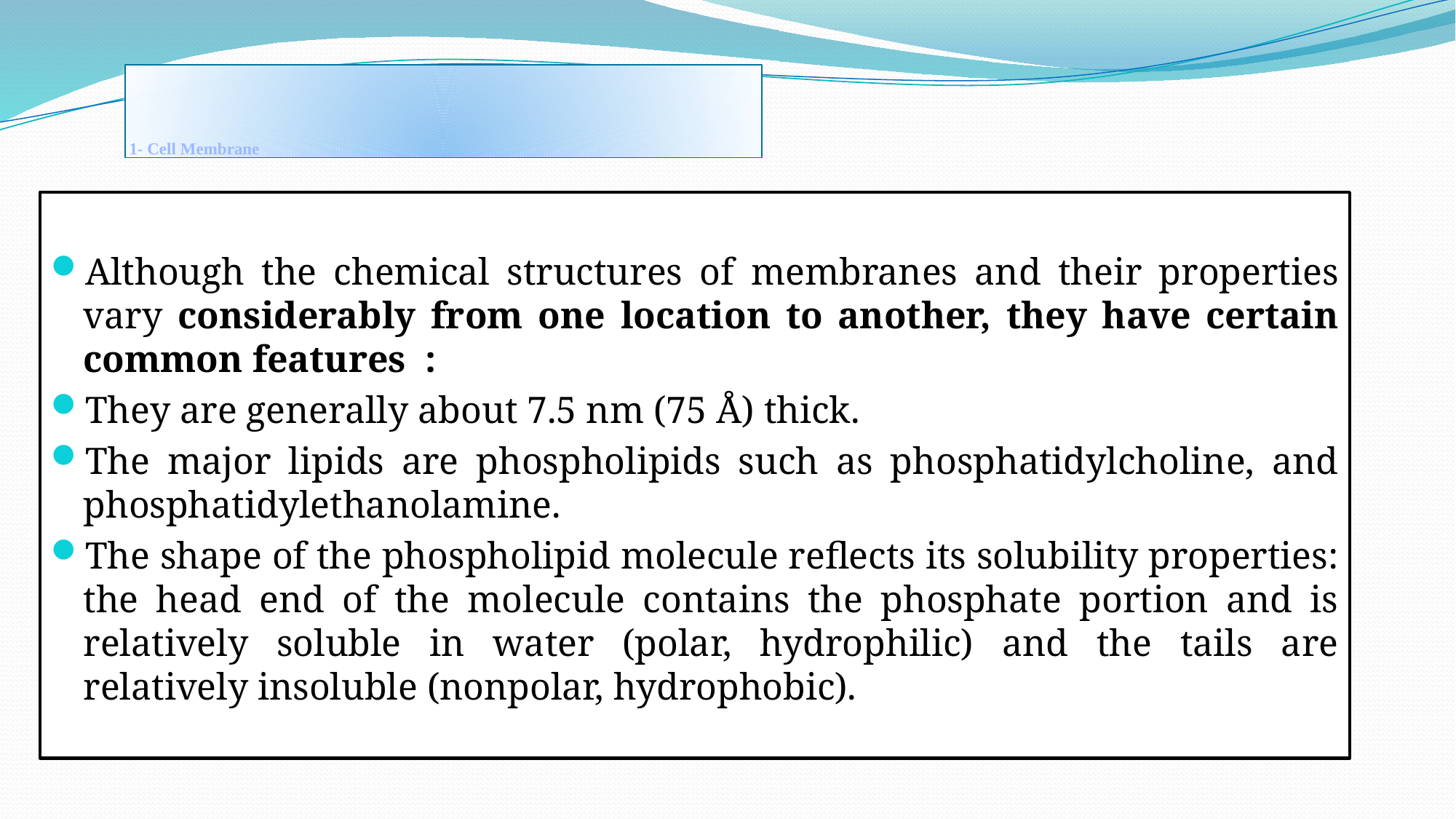

# 1- Cell Membrane

Although the chemical structures of membranes and their properties vary considerably from one location to another, they have certain common features  :
They are generally about 7.5 nm (75 Å) thick.
The major lipids are phospholipids such as phosphatidylcholine, and phosphatidylethanolamine.
The shape of the phospholipid molecule reflects its solubility properties: the head end of the molecule contains the phosphate portion and is relatively soluble in water (polar, hydrophilic) and the tails are relatively insoluble (nonpolar, hydrophobic).